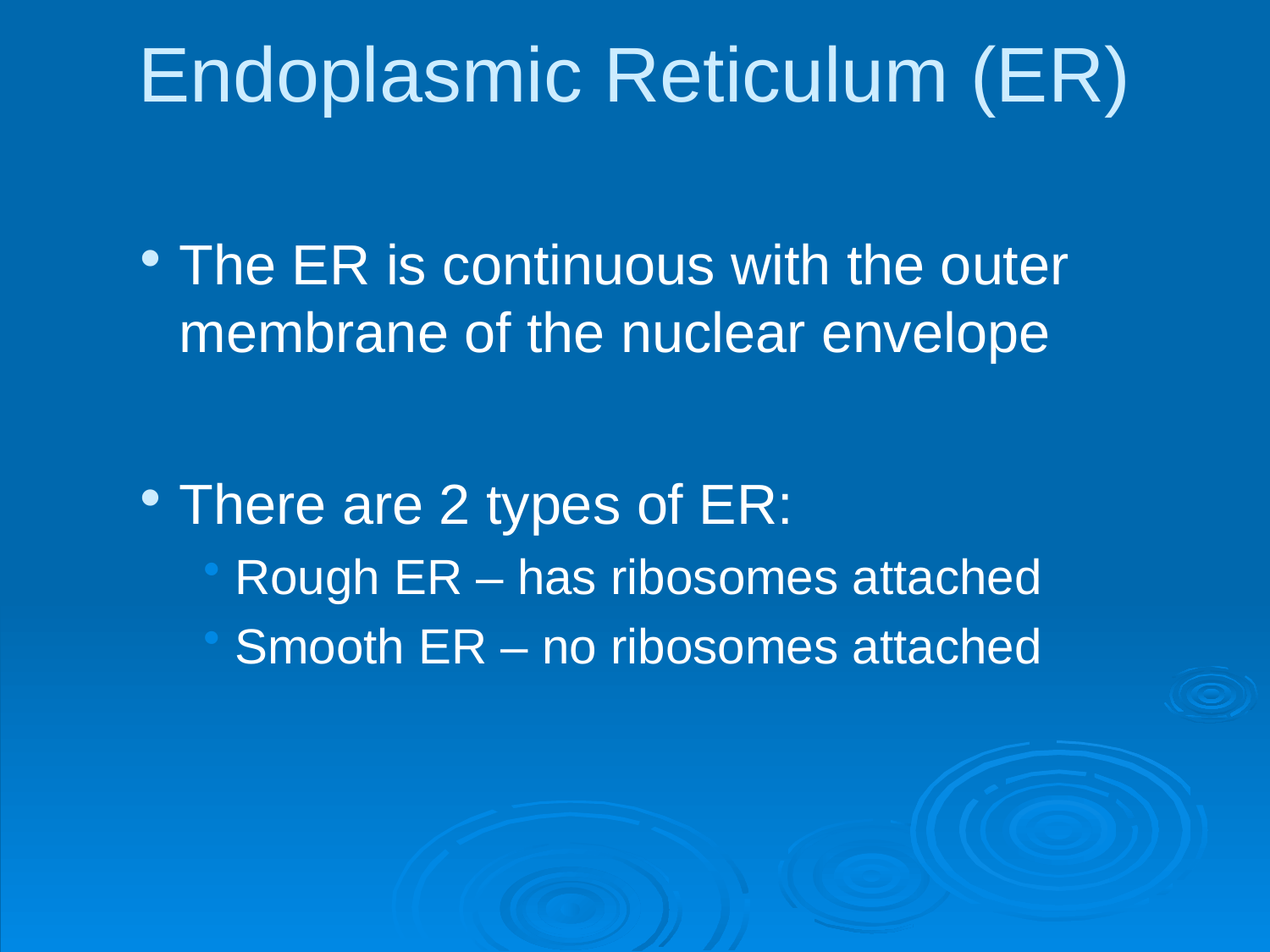

# Endoplasmic Reticulum (ER)
The ER is continuous with the outer membrane of the nuclear envelope

There are 2 types of ER:
Rough ER – has ribosomes attached
Smooth ER – no ribosomes attached